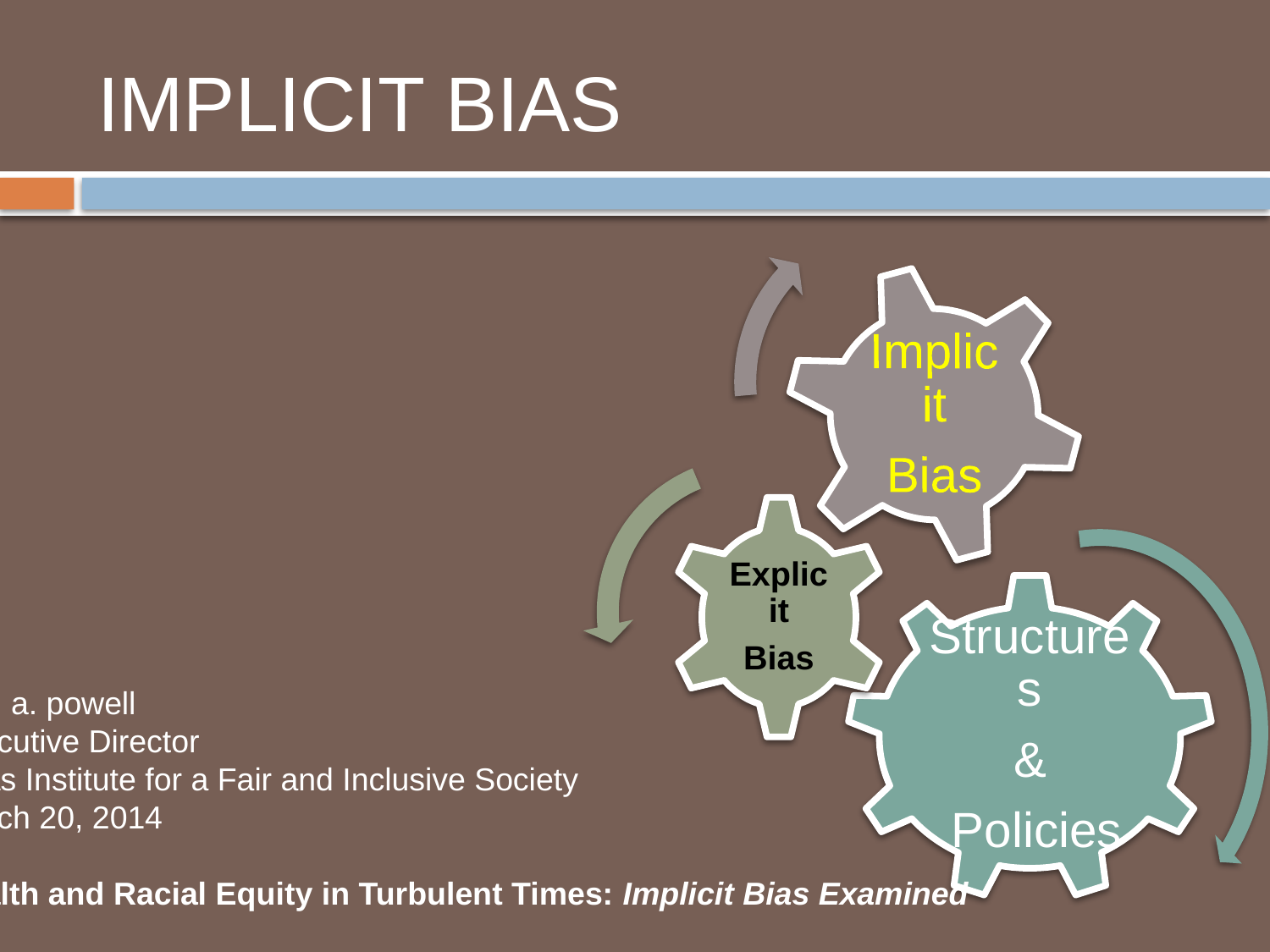

# IMPLICIT BIAS
Structures
&
 Policies
Explicit
Bias
Implicit
Bias
john a. powell
Executive Director
Haas Institute for a Fair and Inclusive Society
March 20, 2014

Health and Racial Equity in Turbulent Times: Implicit Bias Examined